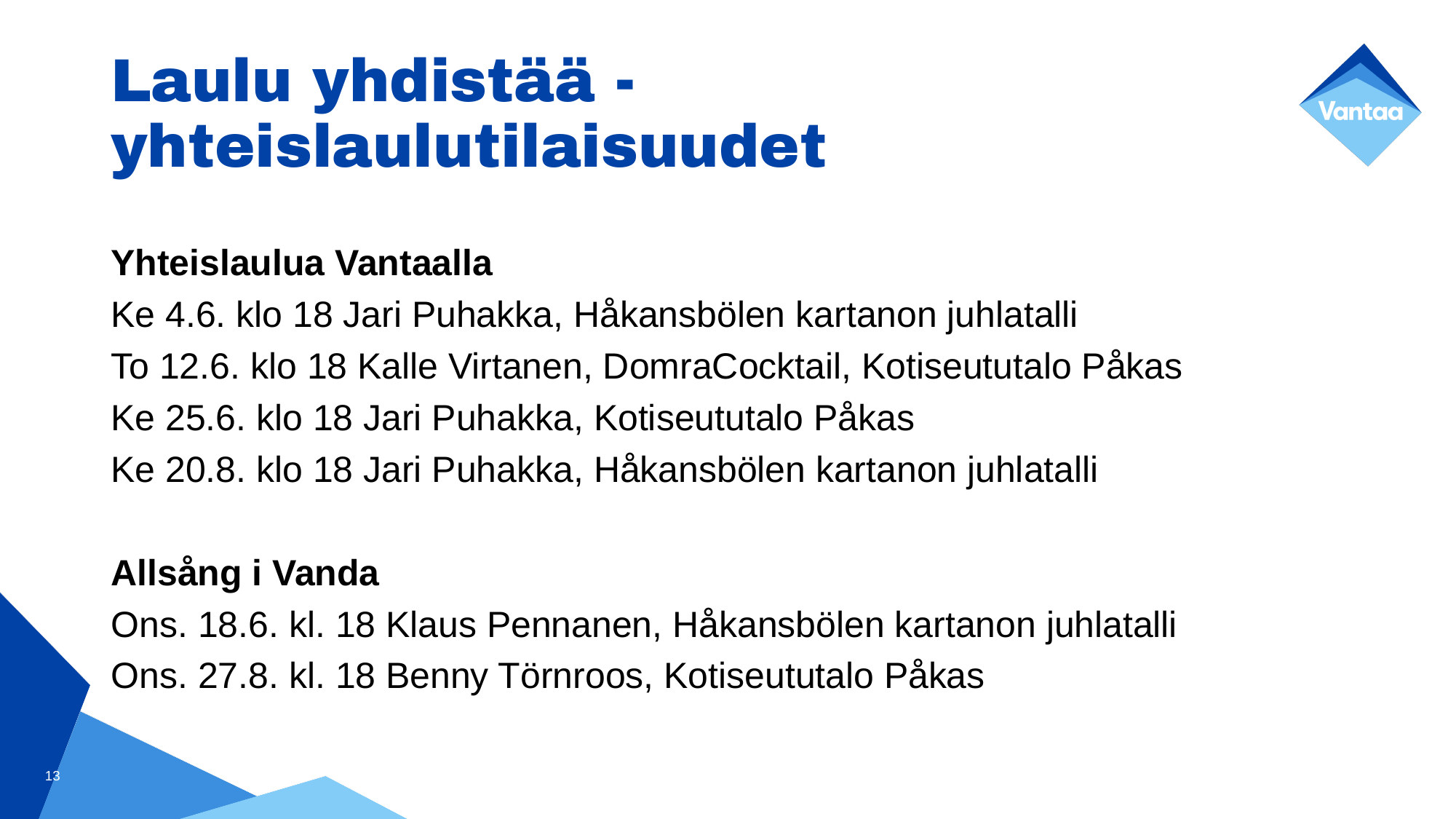

# Laulu yhdistää -yhteislaulutilaisuudet
Yhteislaulua Vantaalla
Ke 4.6. klo 18 Jari Puhakka, Håkansbölen kartanon juhlatalli
To 12.6. klo 18 Kalle Virtanen, DomraCocktail, Kotiseututalo Påkas
Ke 25.6. klo 18 Jari Puhakka, Kotiseututalo Påkas
Ke 20.8. klo 18 Jari Puhakka, Håkansbölen kartanon juhlatalli

Allsång i Vanda
Ons. 18.6. kl. 18 Klaus Pennanen, Håkansbölen kartanon juhlatalli
Ons. 27.8. kl. 18 Benny Törnroos, Kotiseututalo Påkas
13